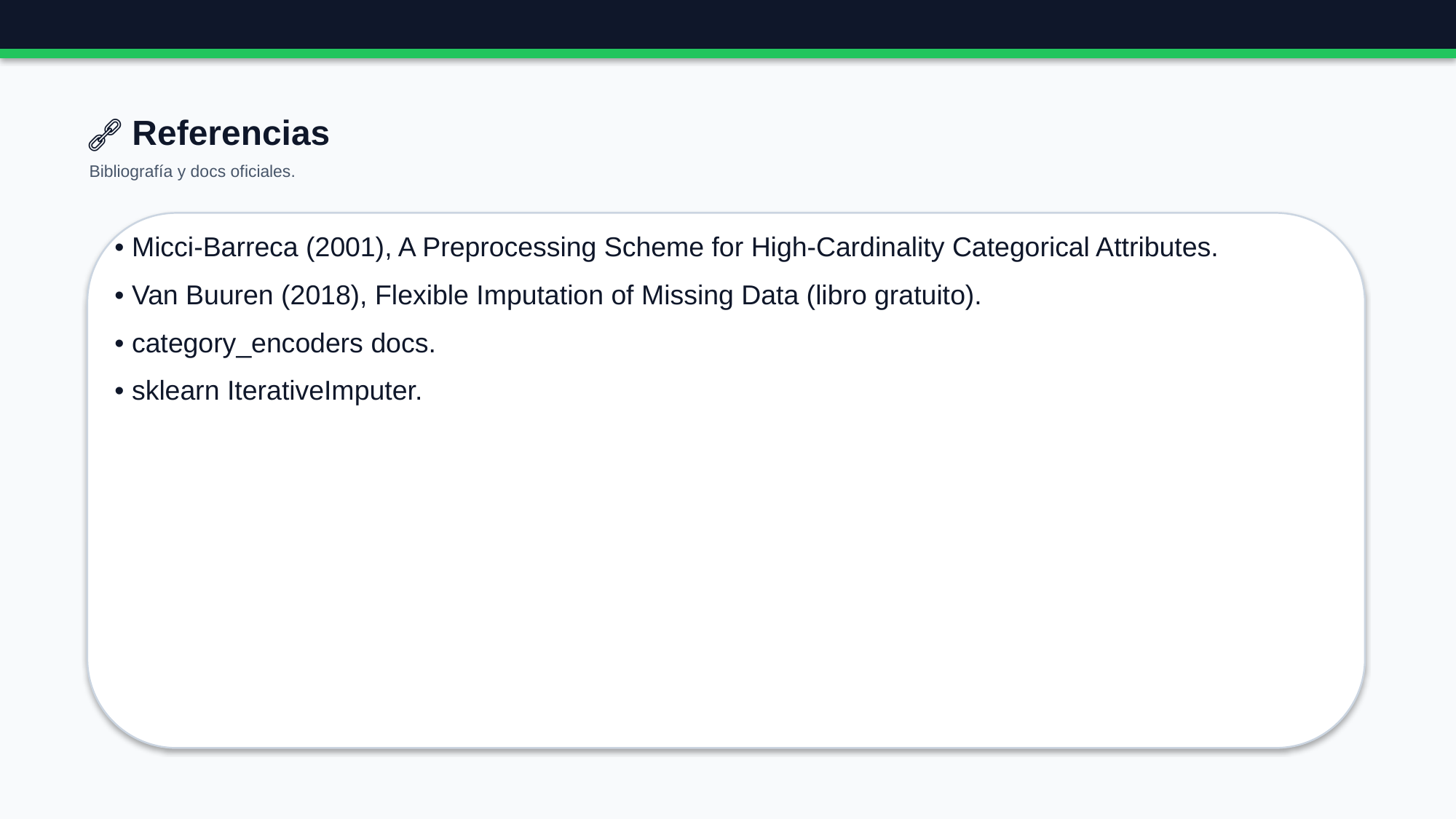

🔗 Referencias
Bibliografía y docs oficiales.

• Micci-Barreca (2001), A Preprocessing Scheme for High-Cardinality Categorical Attributes.
• Van Buuren (2018), Flexible Imputation of Missing Data (libro gratuito).
• category_encoders docs.
• sklearn IterativeImputer.